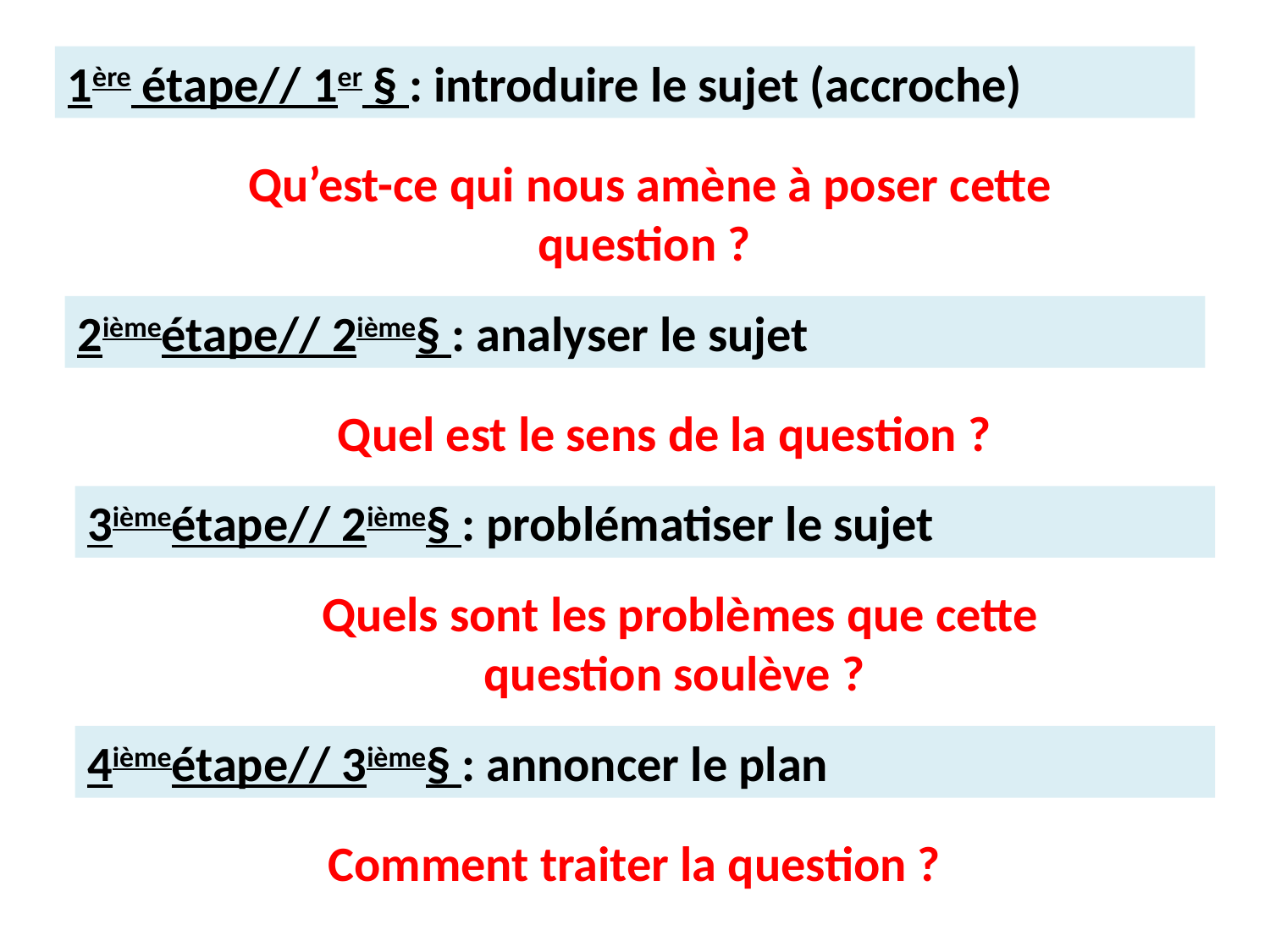

1ère étape// 1er § : introduire le sujet (accroche)
Qu’est-ce qui nous amène à poser cette question ?
2ièmeétape// 2ième§ : analyser le sujet
Quel est le sens de la question ?
3ièmeétape// 2ième§ : problématiser le sujet
Quels sont les problèmes que cette question soulève ?
4ièmeétape// 3ième§ : annoncer le plan
Comment traiter la question ?